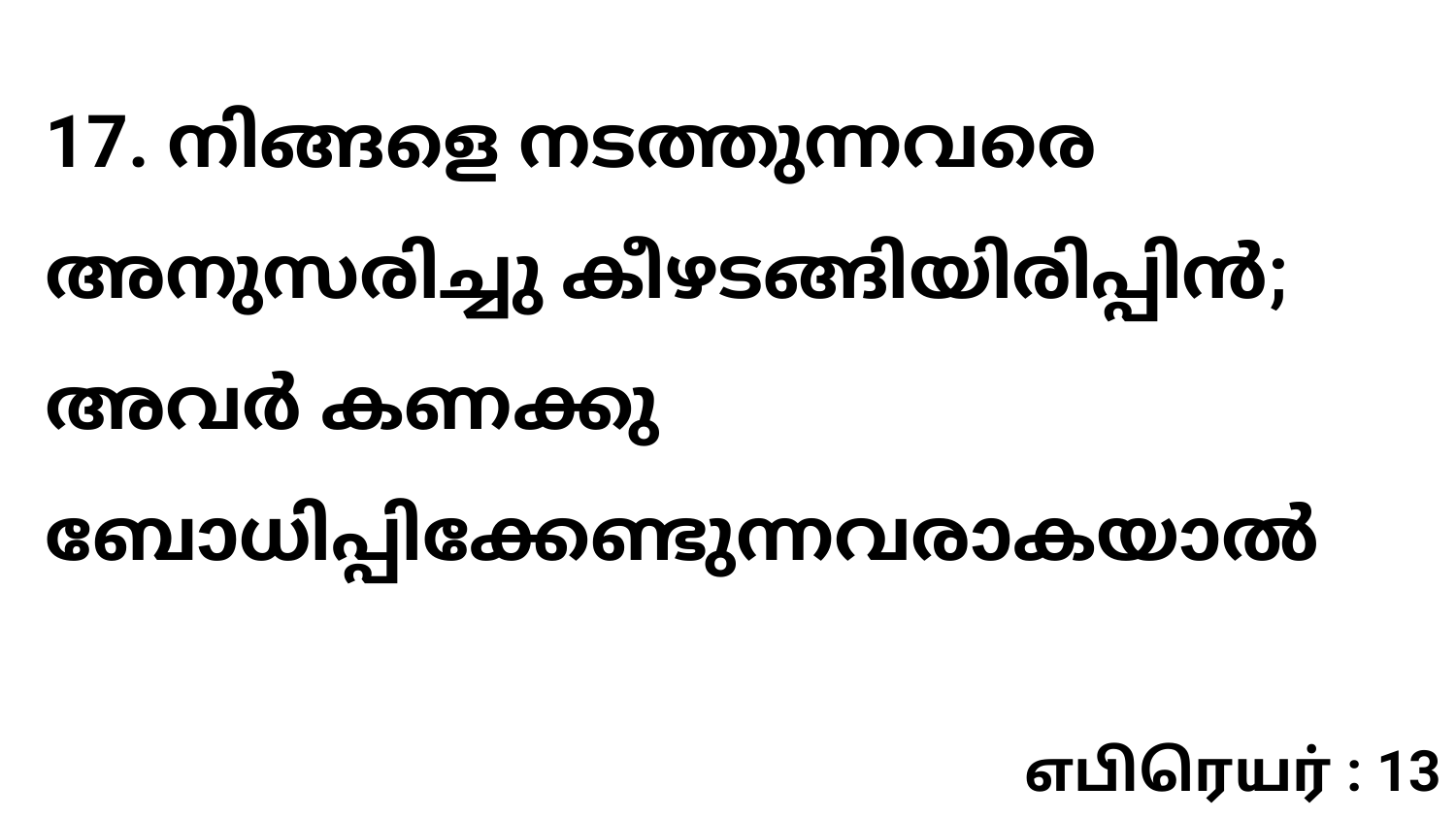

17. നിങ്ങളെ നടത്തുന്നവരെ അനുസരിച്ചു കീഴടങ്ങിയിരിപ്പിൻ; അവർ കണക്കു ബോധിപ്പിക്കേണ്ടുന്നവരാകയാൽ
எபிரெயர் : 13